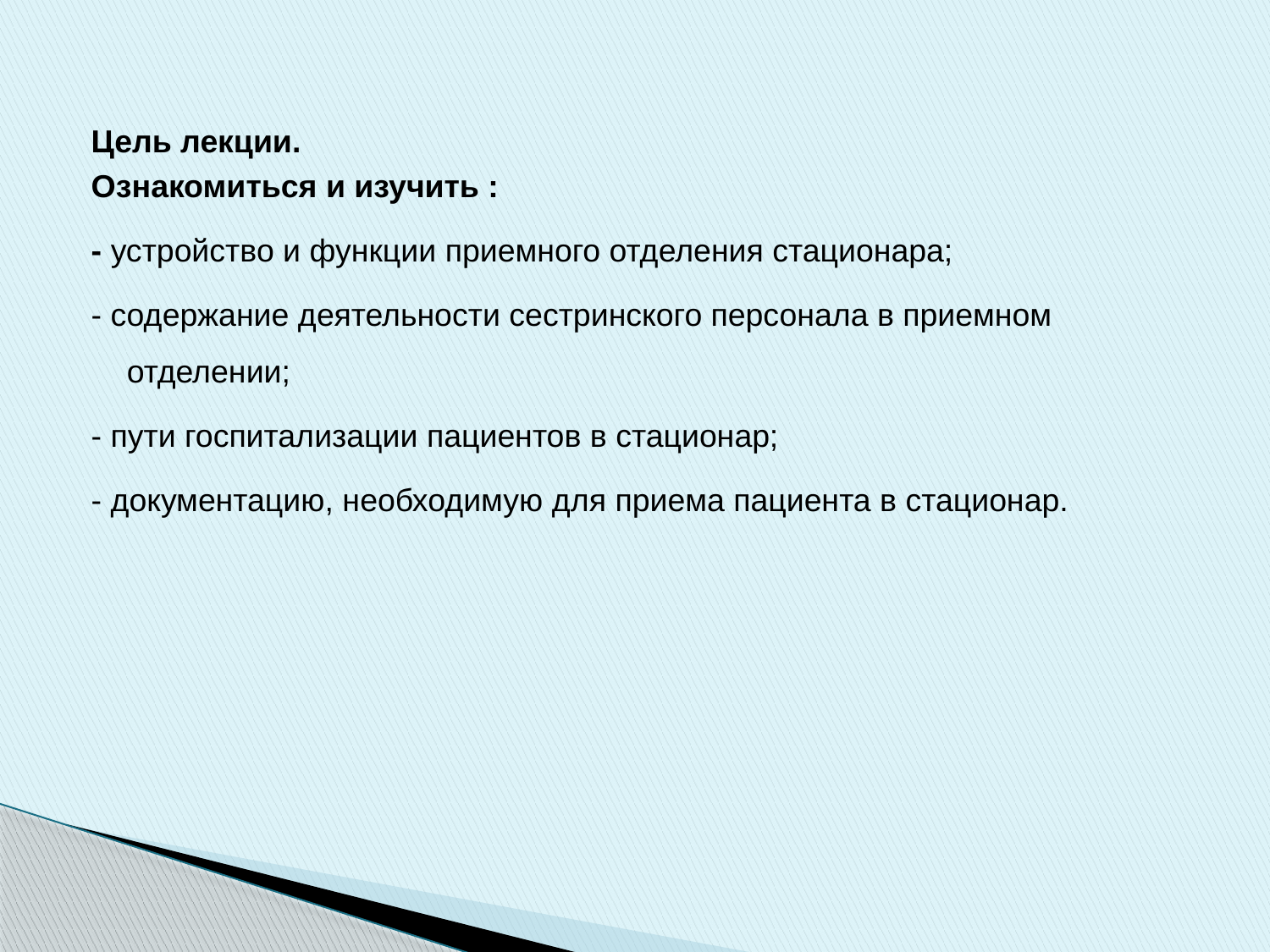

Цель лекции.
Ознакомиться и изучить :
- устройство и функции приемного отделения стационара;
- содержание деятельности сестринского персонала в приемном отделении;
- пути госпитализации пациентов в стационар;
- документацию, необходимую для приема пациента в стационар.